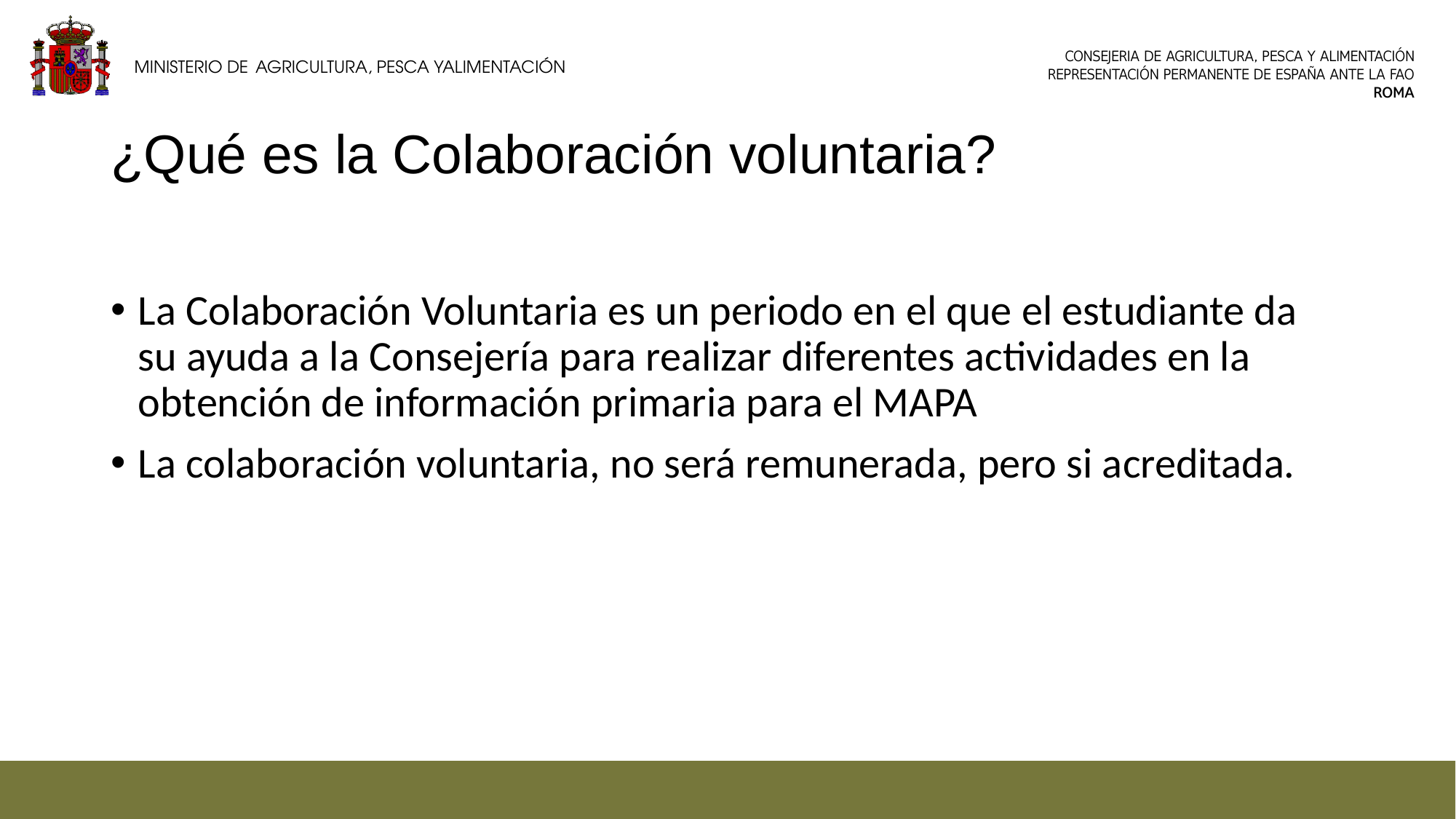

# ¿Qué es la Colaboración voluntaria?
La Colaboración Voluntaria es un periodo en el que el estudiante da su ayuda a la Consejería para realizar diferentes actividades en la obtención de información primaria para el MAPA
La colaboración voluntaria, no será remunerada, pero si acreditada.